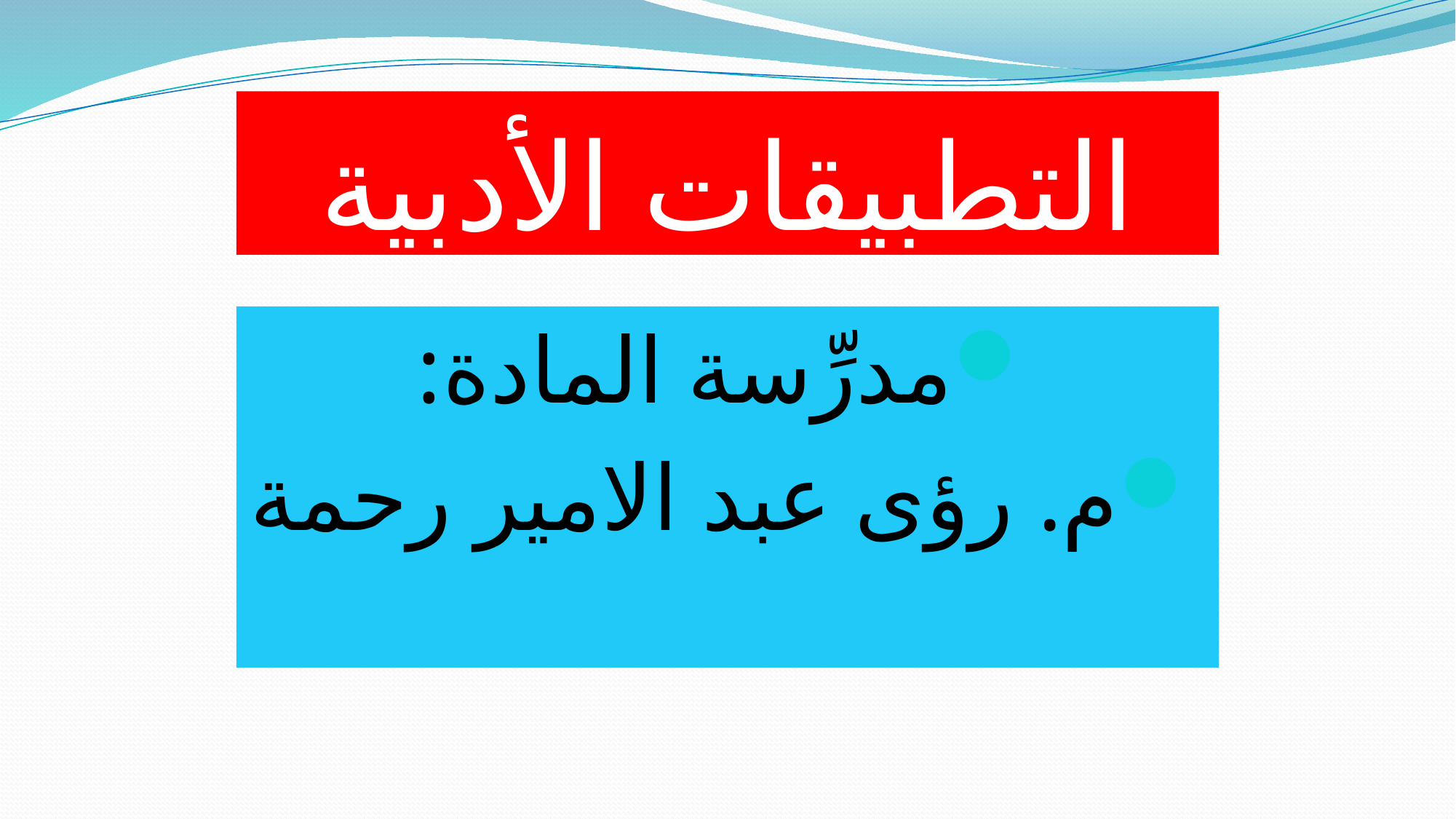

# التطبيقات الأدبية
مدرِّسة المادة:
م. رؤى عبد الامير رحمة